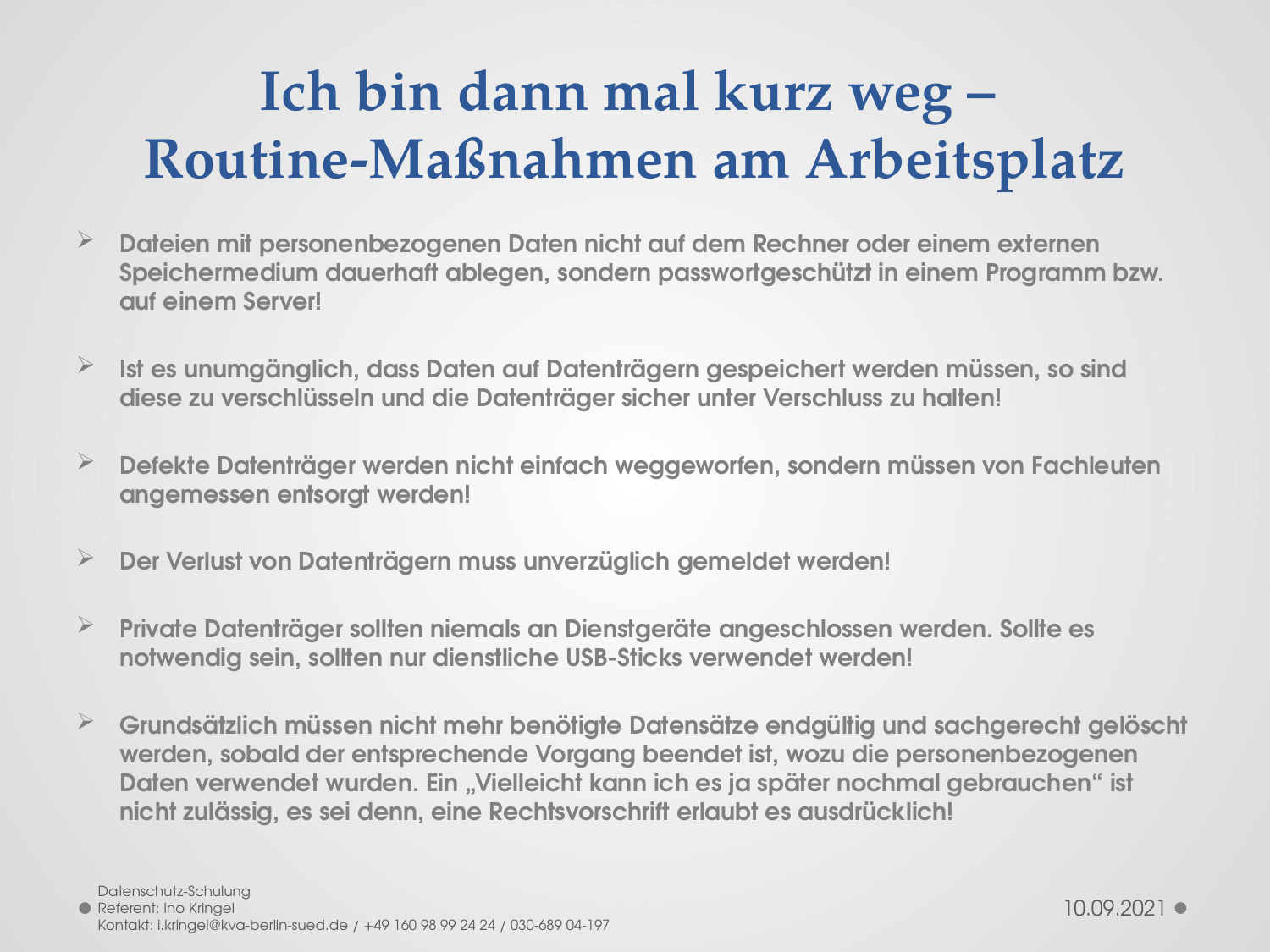

# Ich bin dann mal kurz weg – Routine-Maßnahmen am Arbeitsplatz
Dateien mit personenbezogenen Daten nicht auf dem Rechner oder einem externen Speichermedium dauerhaft ablegen, sondern passwortgeschützt in einem Programm bzw. auf einem Server!

Ist es unumgänglich, dass Daten auf Datenträgern gespeichert werden müssen, so sind diese zu verschlüsseln und die Datenträger sicher unter Verschluss zu halten!

Defekte Datenträger werden nicht einfach weggeworfen, sondern müssen von Fachleuten angemessen entsorgt werden!

Der Verlust von Datenträgern muss unverzüglich gemeldet werden!

Private Datenträger sollten niemals an Dienstgeräte angeschlossen werden. Sollte es notwendig sein, sollten nur dienstliche USB-Sticks verwendet werden!

Grundsätzlich müssen nicht mehr benötigte Datensätze endgültig und sachgerecht gelöscht werden, sobald der entsprechende Vorgang beendet ist, wozu die personenbezogenen Daten verwendet wurden. Ein „Vielleicht kann ich es ja später nochmal gebrauchen“ ist nicht zulässig, es sei denn, eine Rechtsvorschrift erlaubt es ausdrücklich!
Datenschutz-Schulung
Referent: Ino Kringel
Kontakt: i.kringel@kva-berlin-sued.de / +49 160 98 99 24 24 / 030-689 04-197
10.09.2021